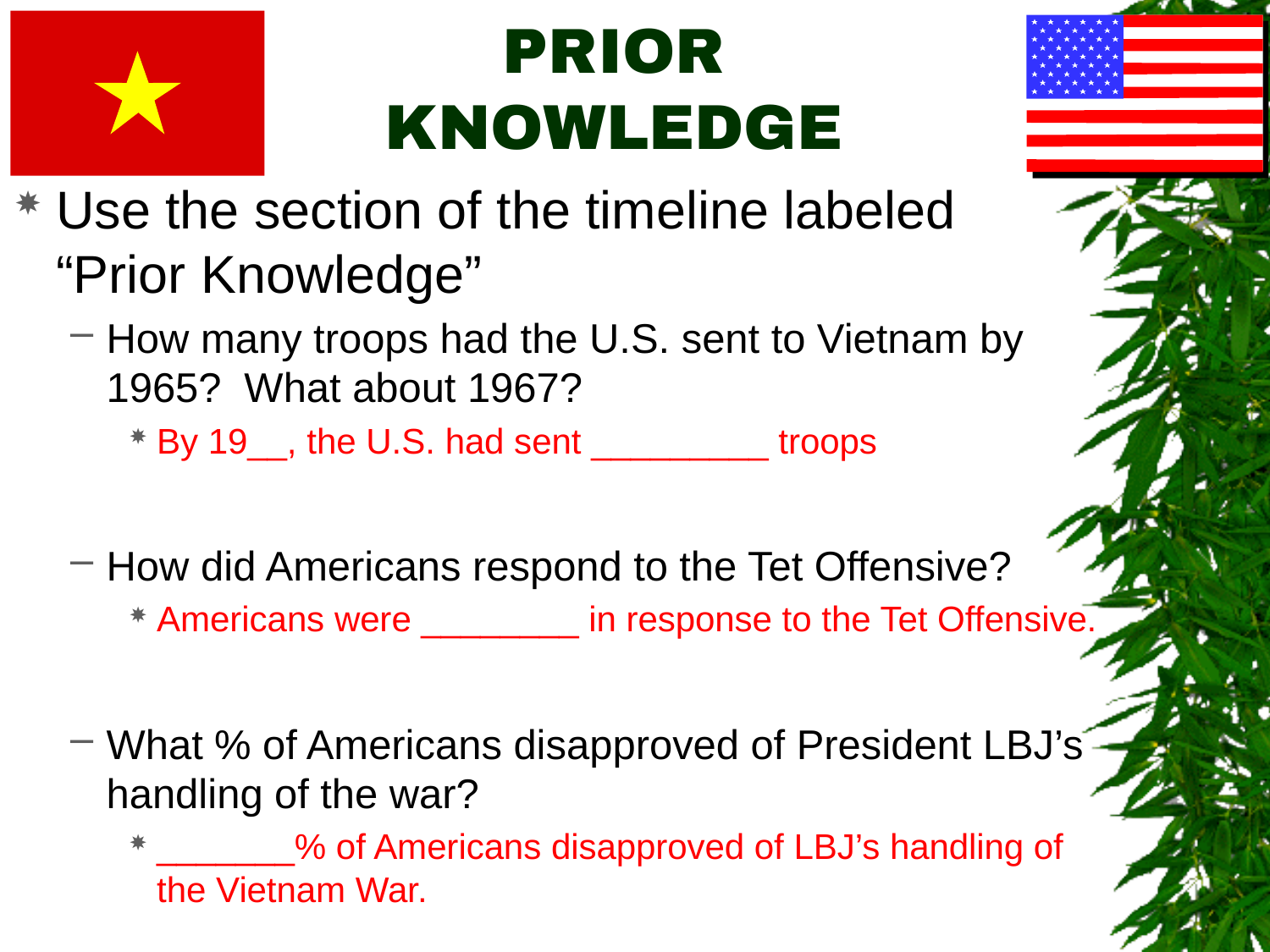

# PRIOR KNOWLEDGE
Use the section of the timeline labeled “Prior Knowledge”
How many troops had the U.S. sent to Vietnam by 1965?  What about 1967?
By 19__, the U.S. had sent _________ troops

How did Americans respond to the Tet Offensive?
Americans were ________ in response to the Tet Offensive.

What % of Americans disapproved of President LBJ’s handling of the war?
_______% of Americans disapproved of LBJ’s handling of the Vietnam War.